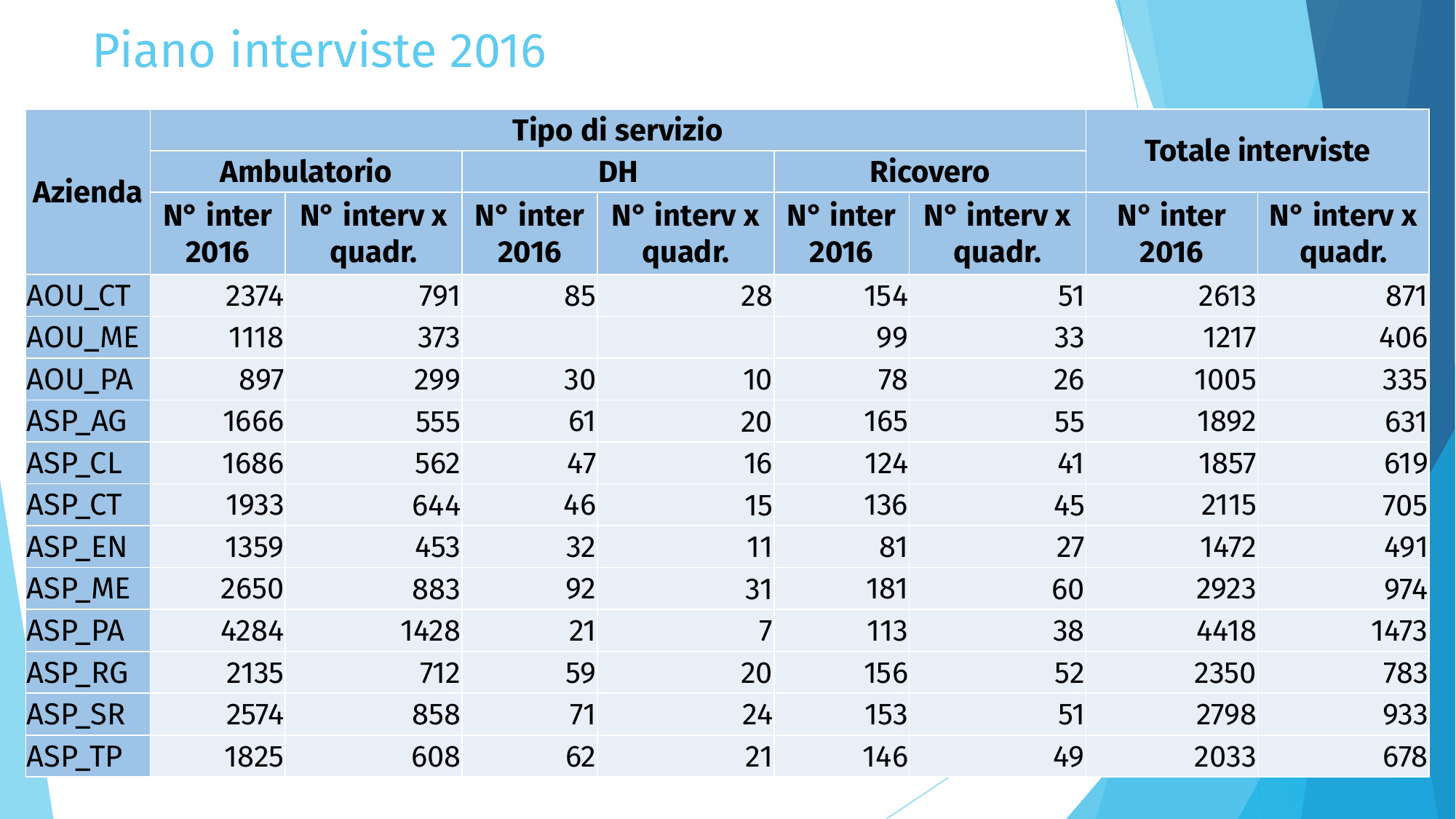

# Piano interviste 2016
| Azienda | Tipo di servizio |  |  |  |  |  | Totale interviste |  |
| --- | --- | --- | --- | --- | --- | --- | --- | --- |
|  | Ambulatorio |  | DH |  | Ricovero |  |  |  |
|  | N° inter 2016 | N° interv x quadr. | N° inter 2016 | N° interv x quadr. | N° inter 2016 | N° interv x quadr. | N° inter 2016 | N° interv x quadr. |
| AOU\_CT | 2374 | 791 | 85 | 28 | 154 | 51 | 2613 | 871 |
| AOU\_ME | 1118 | 373 |  |  | 99 | 33 | 1217 | 406 |
| AOU\_PA | 897 | 299 | 30 | 10 | 78 | 26 | 1005 | 335 |
| ASP\_AG | 1666 | 555 | 61 | 20 | 165 | 55 | 1892 | 631 |
| ASP\_CL | 1686 | 562 | 47 | 16 | 124 | 41 | 1857 | 619 |
| ASP\_CT | 1933 | 644 | 46 | 15 | 136 | 45 | 2115 | 705 |
| ASP\_EN | 1359 | 453 | 32 | 11 | 81 | 27 | 1472 | 491 |
| ASP\_ME | 2650 | 883 | 92 | 31 | 181 | 60 | 2923 | 974 |
| ASP\_PA | 4284 | 1428 | 21 | 7 | 113 | 38 | 4418 | 1473 |
| ASP\_RG | 2135 | 712 | 59 | 20 | 156 | 52 | 2350 | 783 |
| ASP\_SR | 2574 | 858 | 71 | 24 | 153 | 51 | 2798 | 933 |
| ASP\_TP | 1825 | 608 | 62 | 21 | 146 | 49 | 2033 | 678 |